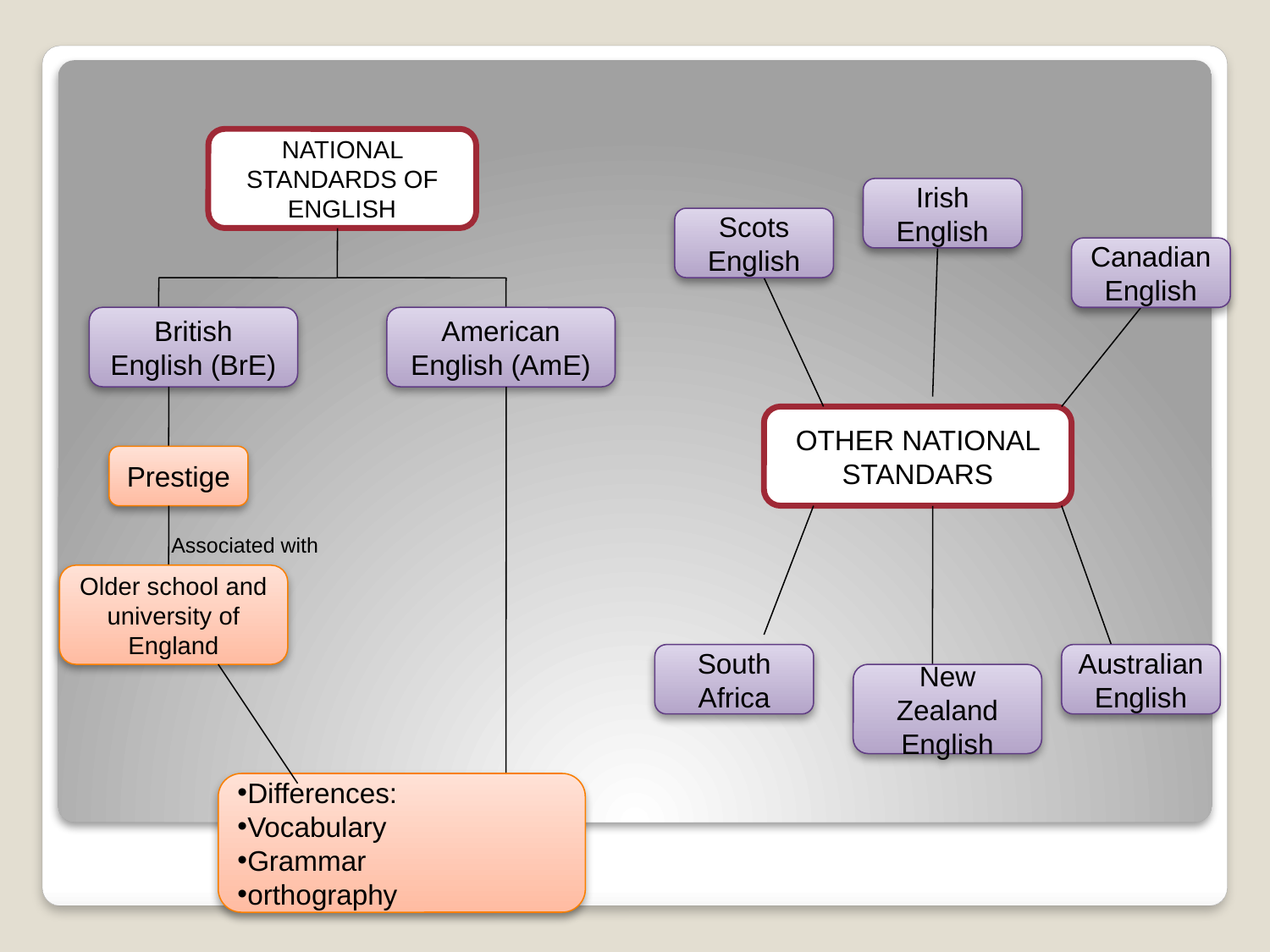

NATIONAL STANDARDS OF ENGLISH
Irish English
Scots English
Canadian English
British English (BrE)
American English (AmE)
OTHER NATIONAL STANDARS
Prestige
Associated with
Older school and university of England
South Africa
Australian English
New Zealand English
Differences:
Vocabulary
Grammar
orthography